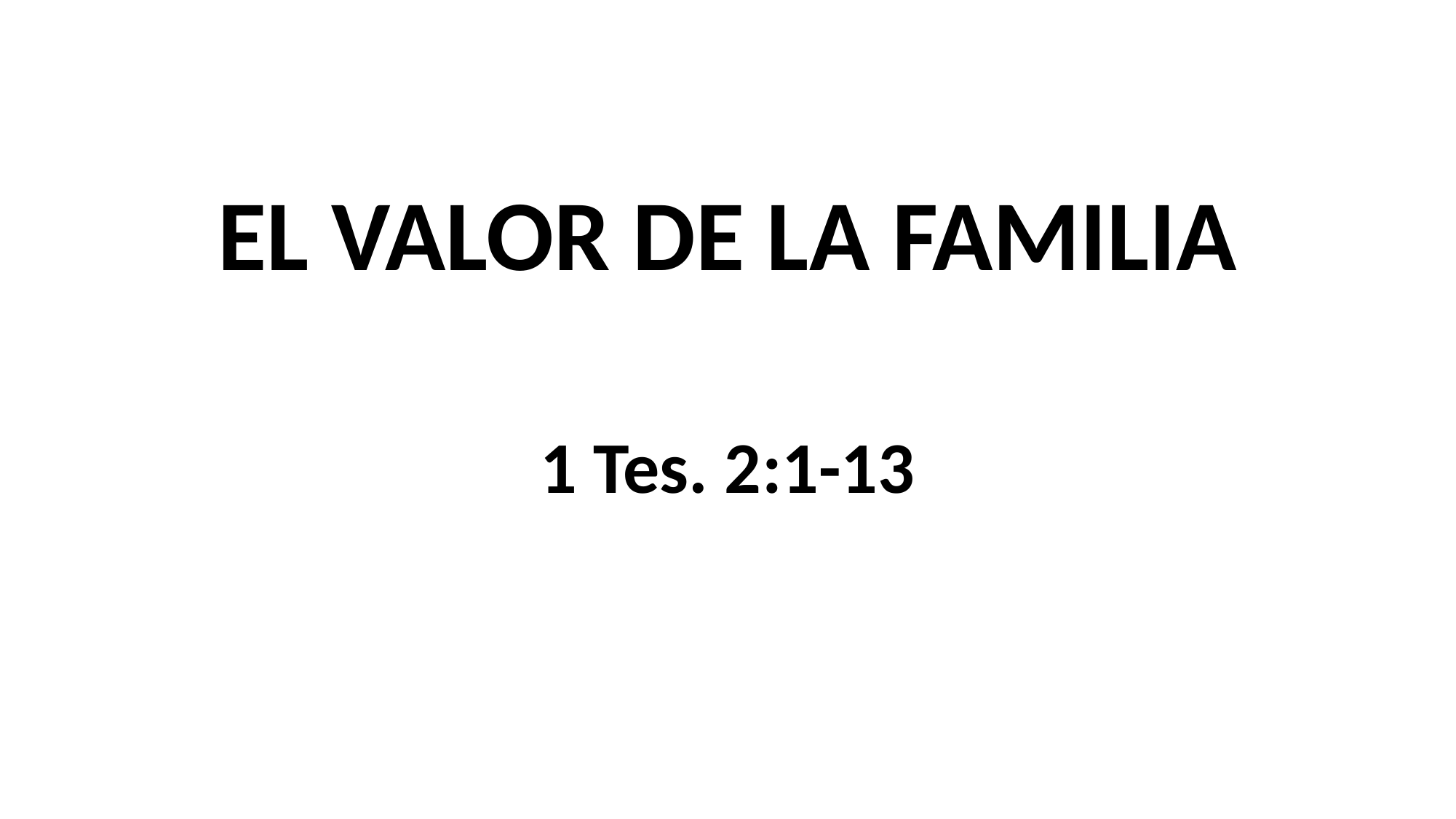

#

EL VALOR DE LA FAMILIA

1 Tes. 2:1-13